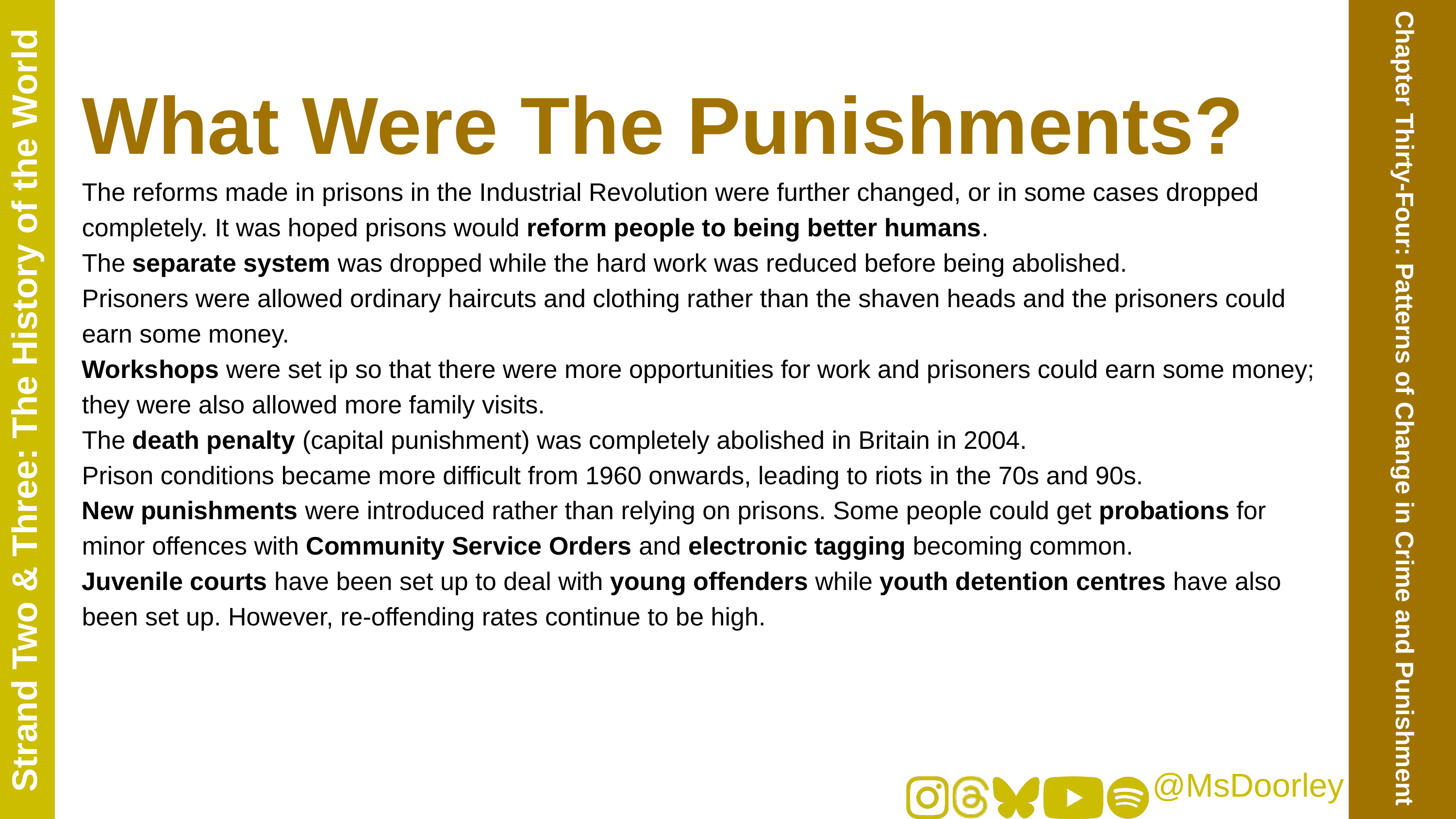

What Were The Punishments?
The reforms made in prisons in the Industrial Revolution were further changed, or in some cases dropped completely. It was hoped prisons would reform people to being better humans.
The separate system was dropped while the hard work was reduced before being abolished.
Prisoners were allowed ordinary haircuts and clothing rather than the shaven heads and the prisoners could earn some money.
Workshops were set ip so that there were more opportunities for work and prisoners could earn some money; they were also allowed more family visits.
The death penalty (capital punishment) was completely abolished in Britain in 2004.
Prison conditions became more difficult from 1960 onwards, leading to riots in the 70s and 90s.
New punishments were introduced rather than relying on prisons. Some people could get probations for minor offences with Community Service Orders and electronic tagging becoming common.
Juvenile courts have been set up to deal with young offenders while youth detention centres have also been set up. However, re-offending rates continue to be high.
Strand Two & Three: The History of the World
Chapter Thirty-Four: Patterns of Change in Crime and Punishment

@MsDoorley